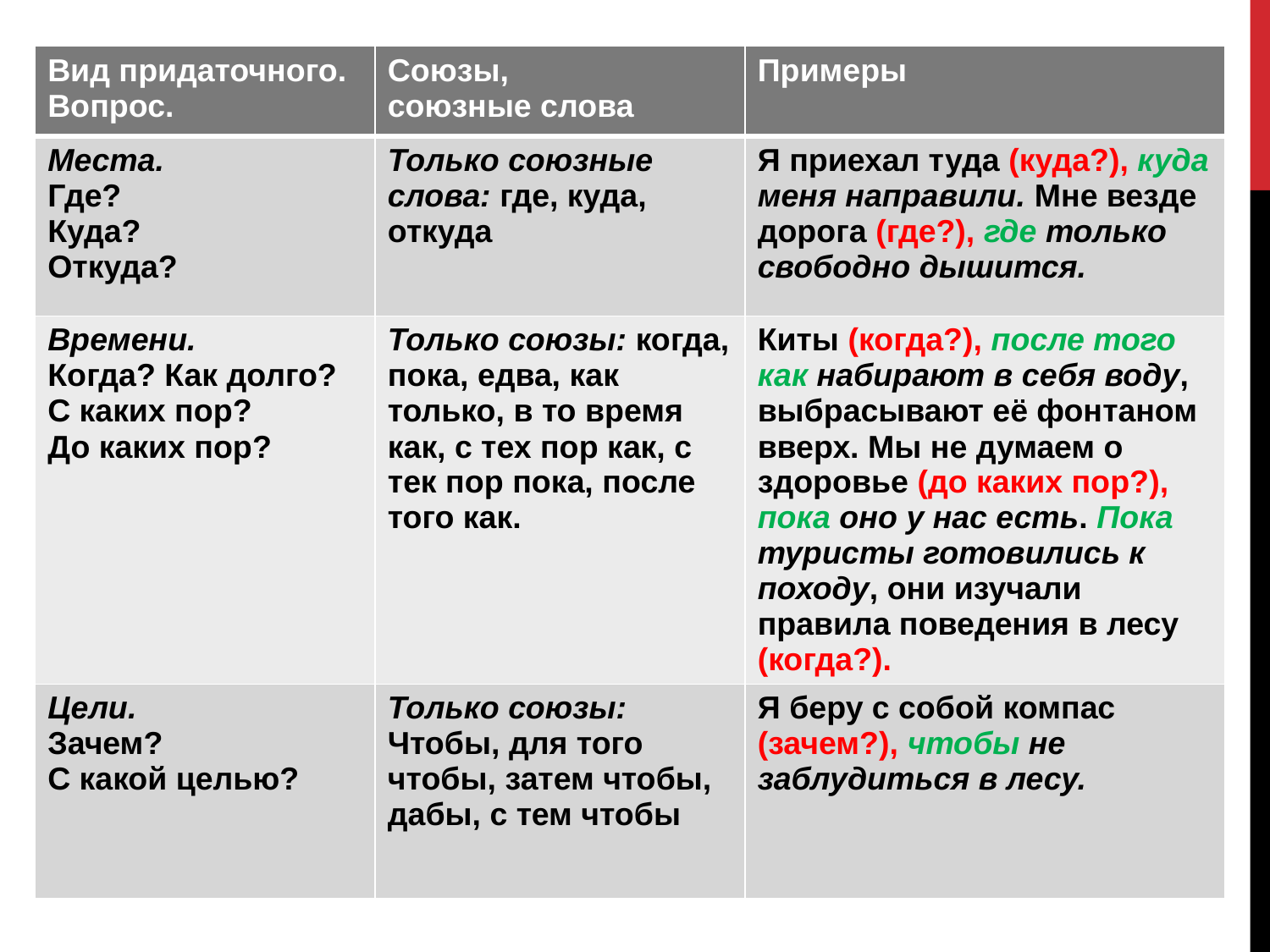

| Вид придаточного. Вопрос. | Союзы, союзные слова | Примеры |
| --- | --- | --- |
| Места. Где? Куда? Откуда? | Только союзные слова: где, куда, откуда | Я приехал туда (куда?), куда меня направили. Мне везде дорога (где?), где только свободно дышится. |
| Времени. Когда? Как долго? С каких пор? До каких пор? | Только союзы: когда, пока, едва, как только, в то время как, с тех пор как, с тек пор пока, после того как. | Киты (когда?), после того как набирают в себя воду, выбрасывают её фонтаном вверх. Мы не думаем о здоровье (до каких пор?), пока оно у нас есть. Пока туристы готовились к походу, они изучали правила поведения в лесу (когда?). |
| Цели. Зачем? С какой целью? | Только союзы: Чтобы, для того чтобы, затем чтобы, дабы, с тем чтобы | Я беру с собой компас (зачем?), чтобы не заблудиться в лесу. |